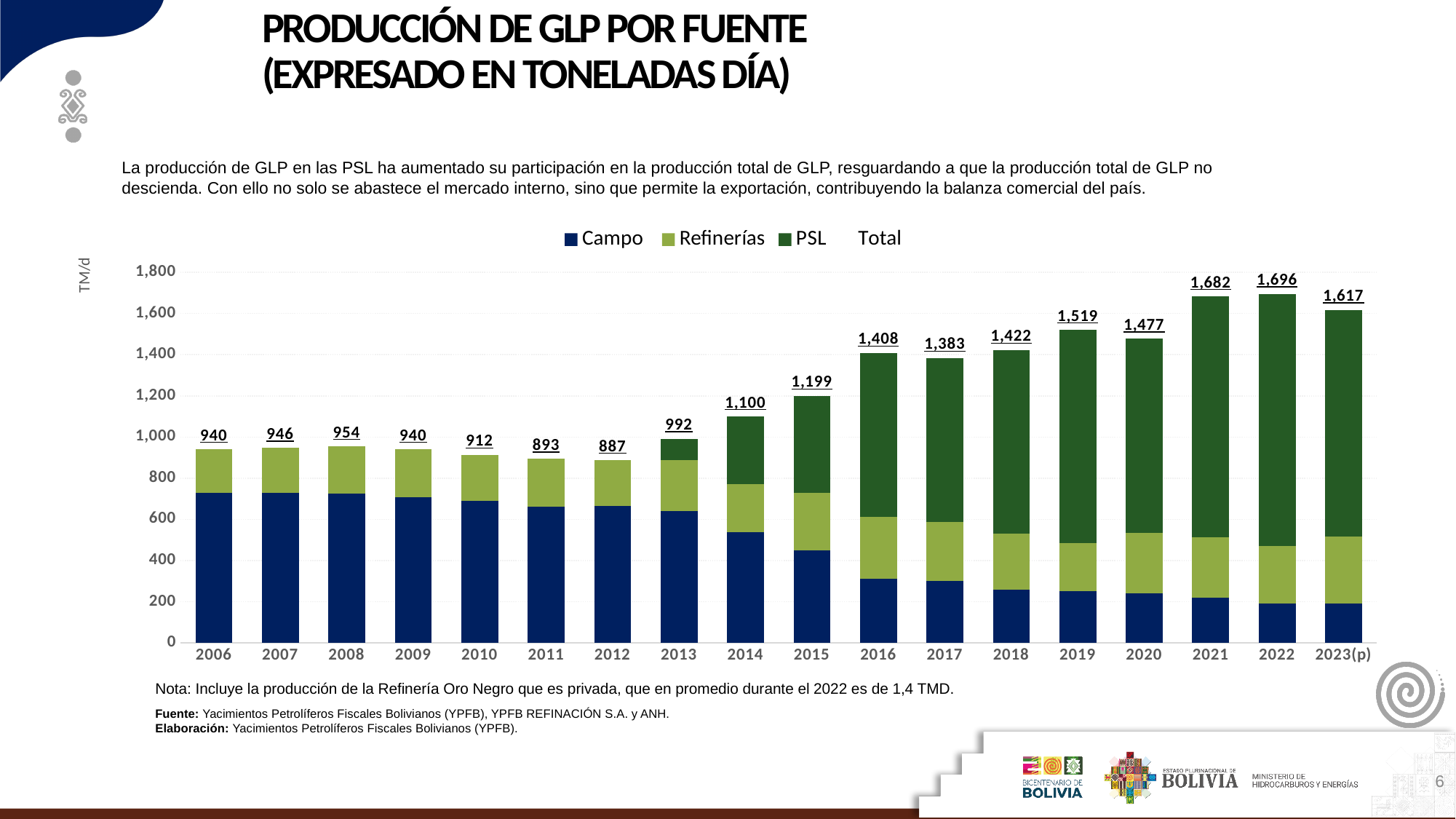

PRODUCCIÓN DE GLP POR FUENTE
(EXPRESADO EN TONELADAS DÍA)
La producción de GLP en las PSL ha aumentado su participación en la producción total de GLP, resguardando a que la producción total de GLP no descienda. Con ello no solo se abastece el mercado interno, sino que permite la exportación, contribuyendo la balanza comercial del país.

### Chart

| Category | Campo  | Refinerías | PSL | Total |
|---|---|---|---|---|
| 2006 | 730.2411251920133 | 209.50266894453694 | 0.0 | 939.7437941365503 |
| 2007 | 726.9424827188956 | 219.24929119513376 | 0.0 | 946.1917739140293 |
| 2008 | 725.6478337945865 | 228.2799321871836 | 0.0 | 953.9277659817701 |
| 2009 | 707.0204843577177 | 233.2040660219625 | 0.0 | 940.2245503796802 |
| 2010 | 690.7722478238592 | 221.52957976901973 | 0.0 | 912.3018275928789 |
| 2011 | 663.1559280593957 | 229.9995004956859 | 0.0 | 893.1554285550816 |
| 2012 | 663.6700170220022 | 223.1800837887441 | 0.0 | 886.8501008107463 |
| 2013 | 639.1908427547364 | 248.07792077210124 | 104.75760207343319 | 992.0263656002709 |
| 2014 | 536.2374720046081 | 233.71271468610473 | 329.67349070379413 | 1099.623677394507 |
| 2015 | 450.79746932283723 | 278.5587949313959 | 469.7135298259091 | 1199.0697940801422 |
| 2016 | 311.1336759738313 | 300.1217790651029 | 796.2982167153567 | 1407.553671754291 |
| 2017 | 301.84243874095495 | 285.60822147963523 | 795.1686112903199 | 1382.61927151091 |
| 2018 | 258.4365982428319 | 273.22680484720945 | 889.8561934075798 | 1421.5195964976213 |
| 2019 | 249.6271948220675 | 235.58427103049027 | 1034.18367704173 | 1519.395142894288 |
| 2020 | 240.11211022898854 | 294.2512363109361 | 942.6583603139301 | 1477.0217068538548 |
| 2021 | 218.1474657805295 | 294.3729470611791 | 1169.8063310739908 | 1682.3267439156994 |
| 2022 | 189.57512867517843 | 282.42898407656895 | 1223.789547523041 | 1695.7936602747882 |
| 2023(p) | 190.18584908019807 | 327.7876753072189 | 1098.9291820276503 | 1616.9027064150673 |
Nota: Incluye la producción de la Refinería Oro Negro que es privada, que en promedio durante el 2022 es de 1,4 TMD.
Fuente: Yacimientos Petrolíferos Fiscales Bolivianos (YPFB), YPFB REFINACIÓN S.A. y ANH.
Elaboración: Yacimientos Petrolíferos Fiscales Bolivianos (YPFB).
6